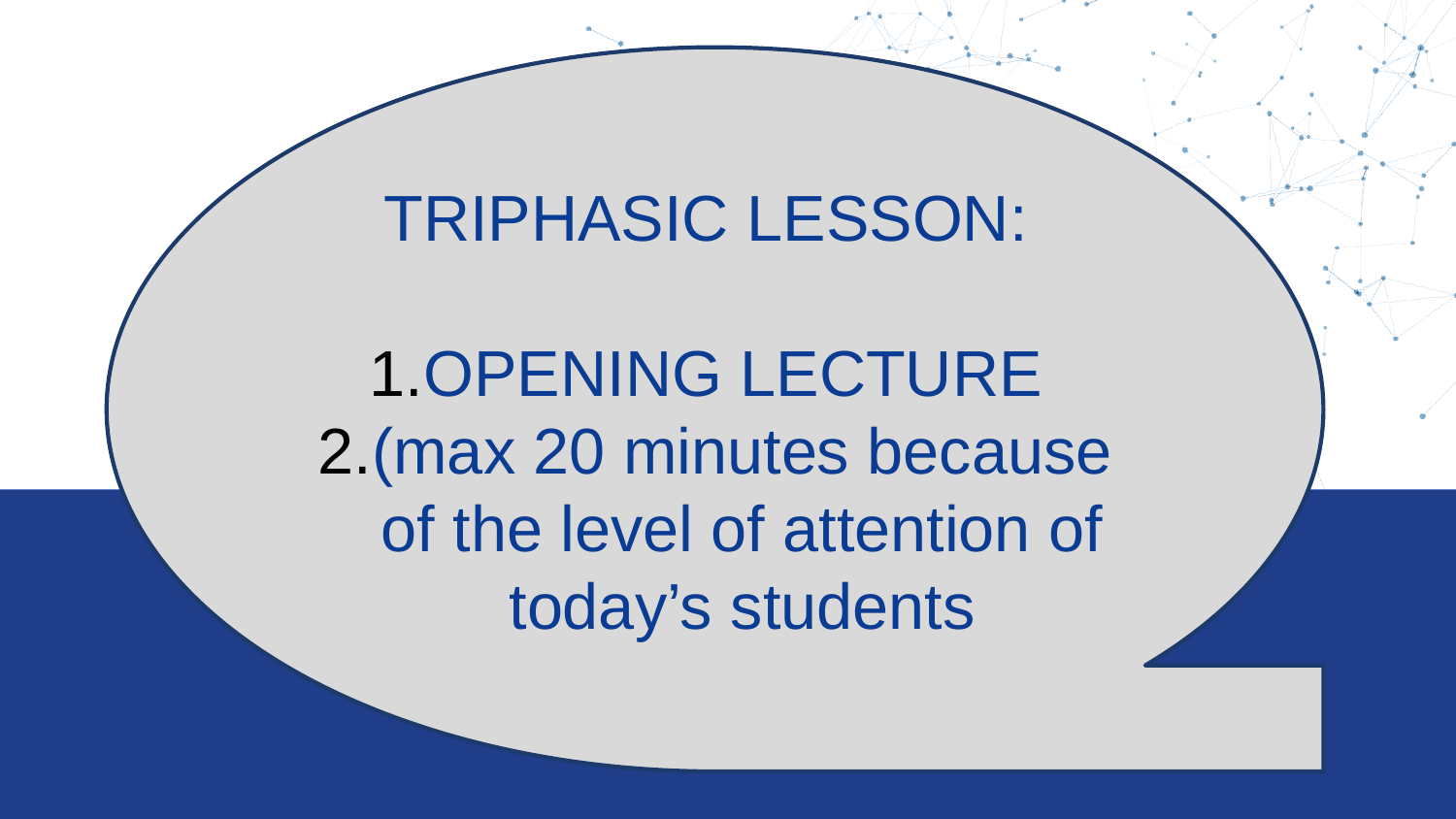

TRIPHASIC LESSON:

OPENING LECTURE
(max 20 minutes because of the level of attention of today’s students